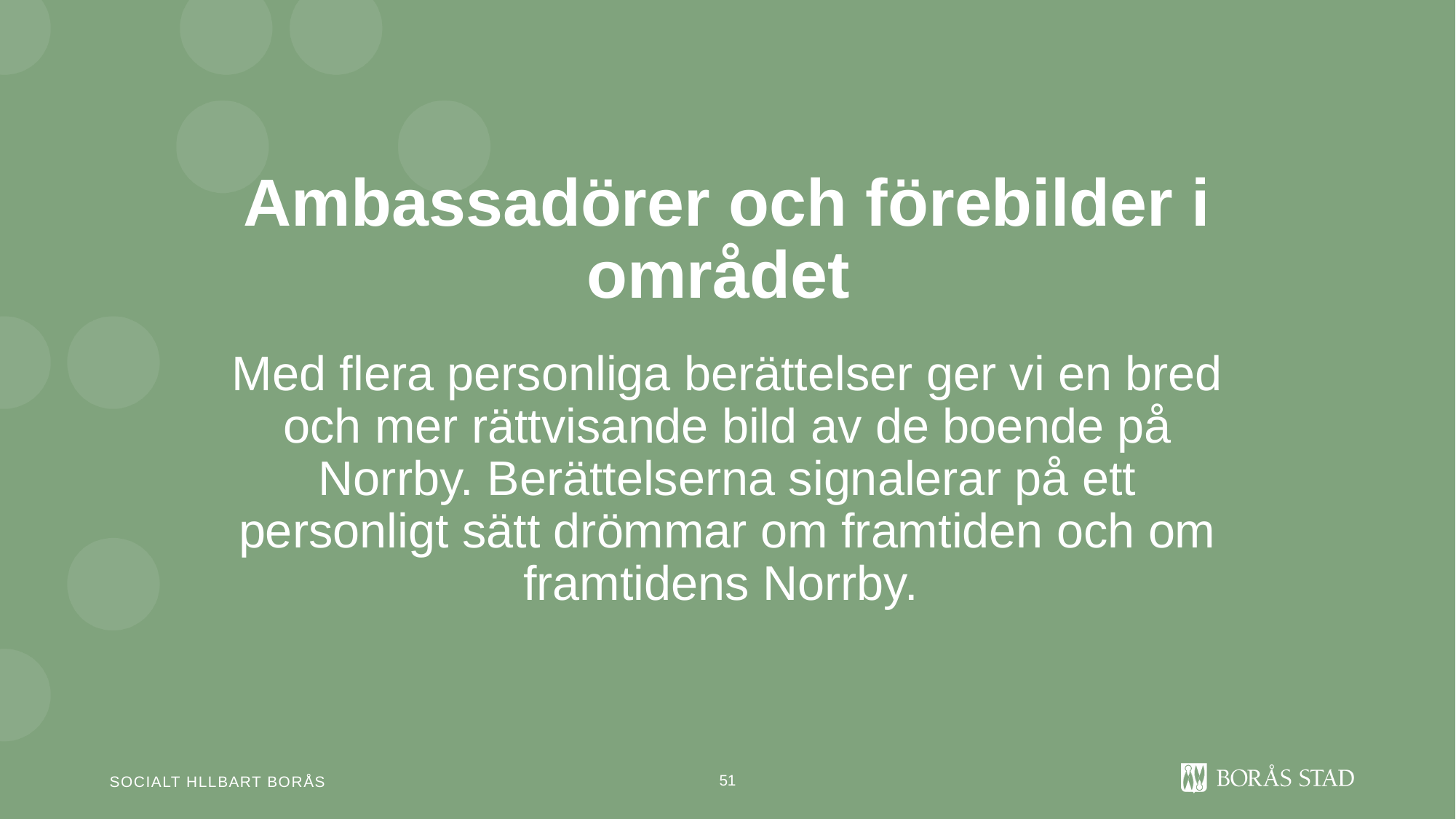

# Ambassadörer och förebilder i området
Med flera personliga berättelser ger vi en bred och mer rättvisande bild av de boende på Norrby. Berättelserna signalerar på ett personligt sätt drömmar om framtiden och om framtidens Norrby.
51
Socialt hllbart Borås